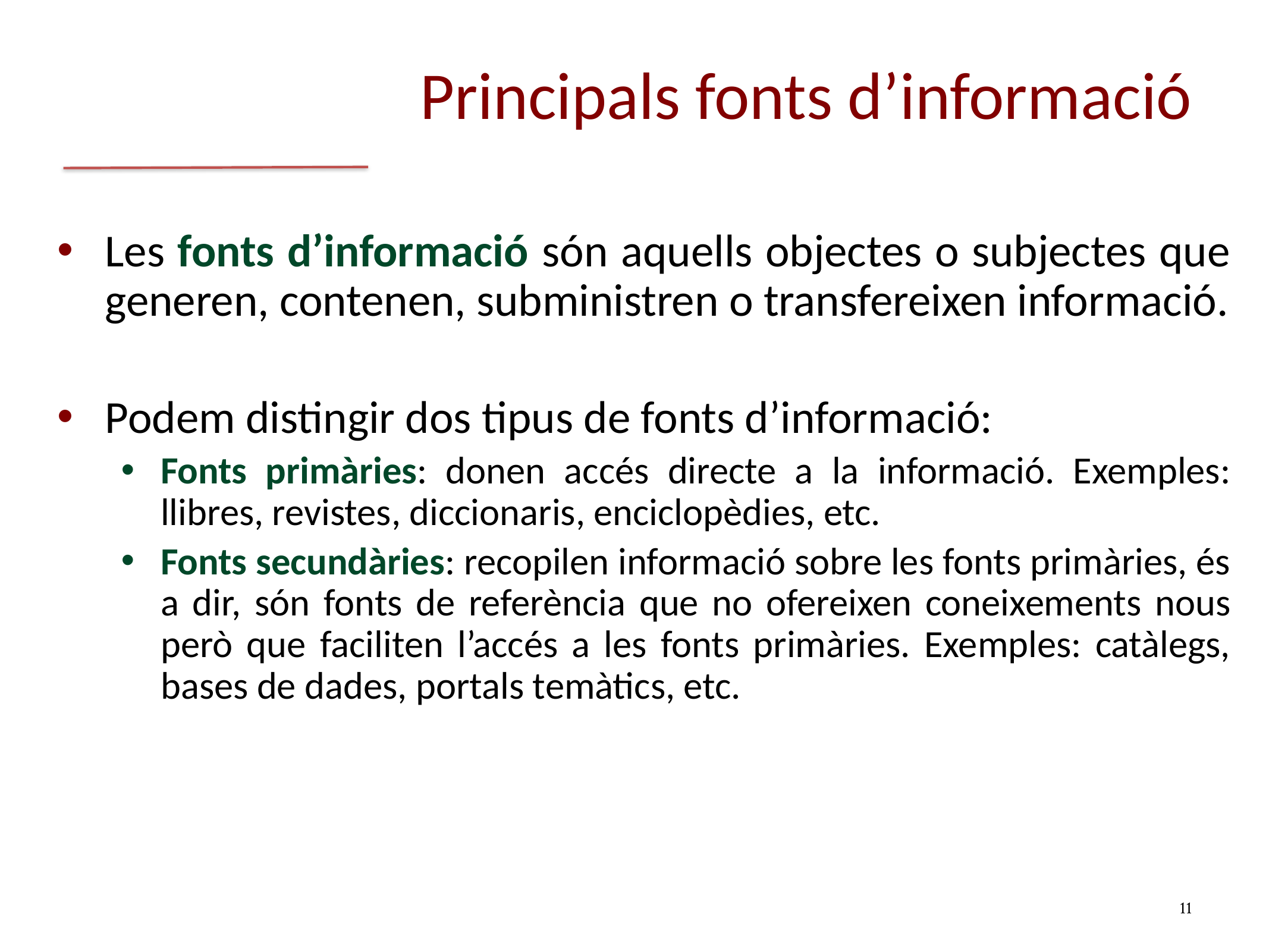

# Principals fonts d’informació

Les fonts d’informació són aquells objectes o subjectes que generen, contenen, subministren o transfereixen informació.

Podem distingir dos tipus de fonts d’informació:
Fonts primàries: donen accés directe a la informació. Exemples: llibres, revistes, diccionaris, enciclopèdies, etc.
Fonts secundàries: recopilen informació sobre les fonts primàries, és a dir, són fonts de referència que no ofereixen coneixements nous però que faciliten l’accés a les fonts primàries. Exemples: catàlegs, bases de dades, portals temàtics, etc.
11